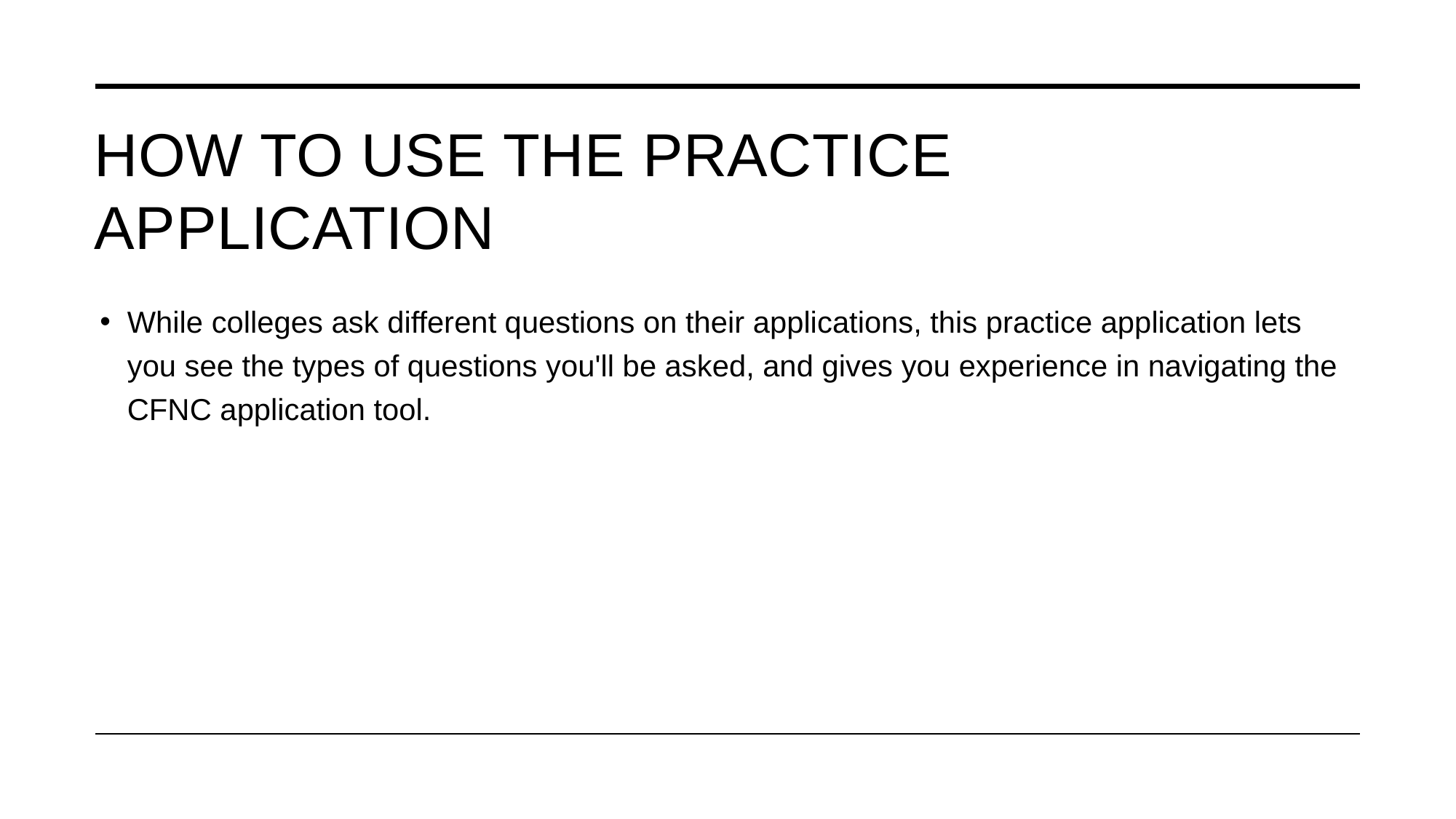

# How to Use the Practice Application
While colleges ask different questions on their applications, this practice application lets you see the types of questions you'll be asked, and gives you experience in navigating the CFNC application tool.